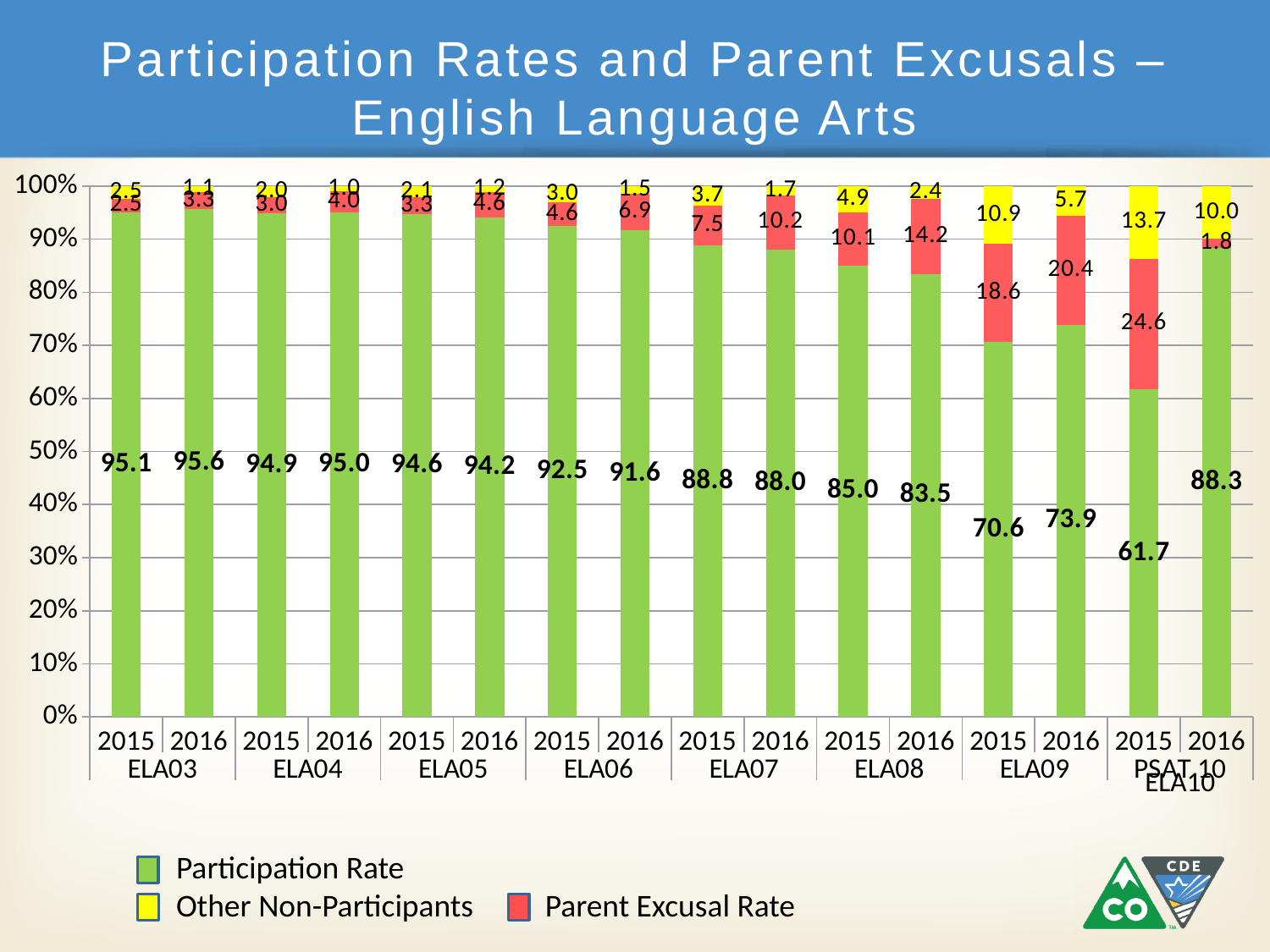

# Participation Rates and Parent Excusals – English Language Arts

### Chart

| Category | Participation Rate | Parent Excusal Rate | Other Non-participants |
|---|---|---|---|
| 2015 | 95.0831361126282 | 2.454639237817829 | 2.4622246495539777 |
| 2016 | 95.62495285509543 | 3.2556385305876145 | 1.1194086143169646 |
| 2015 | 94.91966801187847 | 3.0335795324754433 | 2.0467524556460823 |
| 2016 | 95.00452215857703 | 3.96593307205306 | 1.0295447693699125 |
| 2015 | 94.64550329213706 | 3.2753326509723646 | 2.0791640568905727 |
| 2016 | 94.15338811842085 | 4.634453845335925 | 1.2121580362432214 |
| 2015 | 92.45965413488132 | 4.552776342582743 | 2.9875695225359387 |
| 2016 | 91.6243383822206 | 6.880824905810033 | 1.494836711969371 |
| 2015 | 88.76075784781128 | 7.499535632468578 | 3.7397065197201416 |
| 2016 | 88.04529056901204 | 10.2419134810683 | 1.7127959499196654 |
| 2015 | 85.04811366365665 | 10.062539964753036 | 4.8893463715903245 |
| 2016 | 83.45047527634145 | 14.18552806762238 | 2.3639966560361643 |
| 2015 | 70.57556833912696 | 18.569846494601165 | 10.85458516627188 |
| 2016 | 73.89732245022503 | 20.443969791746127 | 5.658707758028835 |
| 2015 | 61.7 | 24.6 | 13.7 |
| 2016 | 88.28067883086783 | 1.7515205251450525 | 9.96780064398712 |
ELA10
   Participation Rate
   Other Non-Participants          Parent Excusal Rate